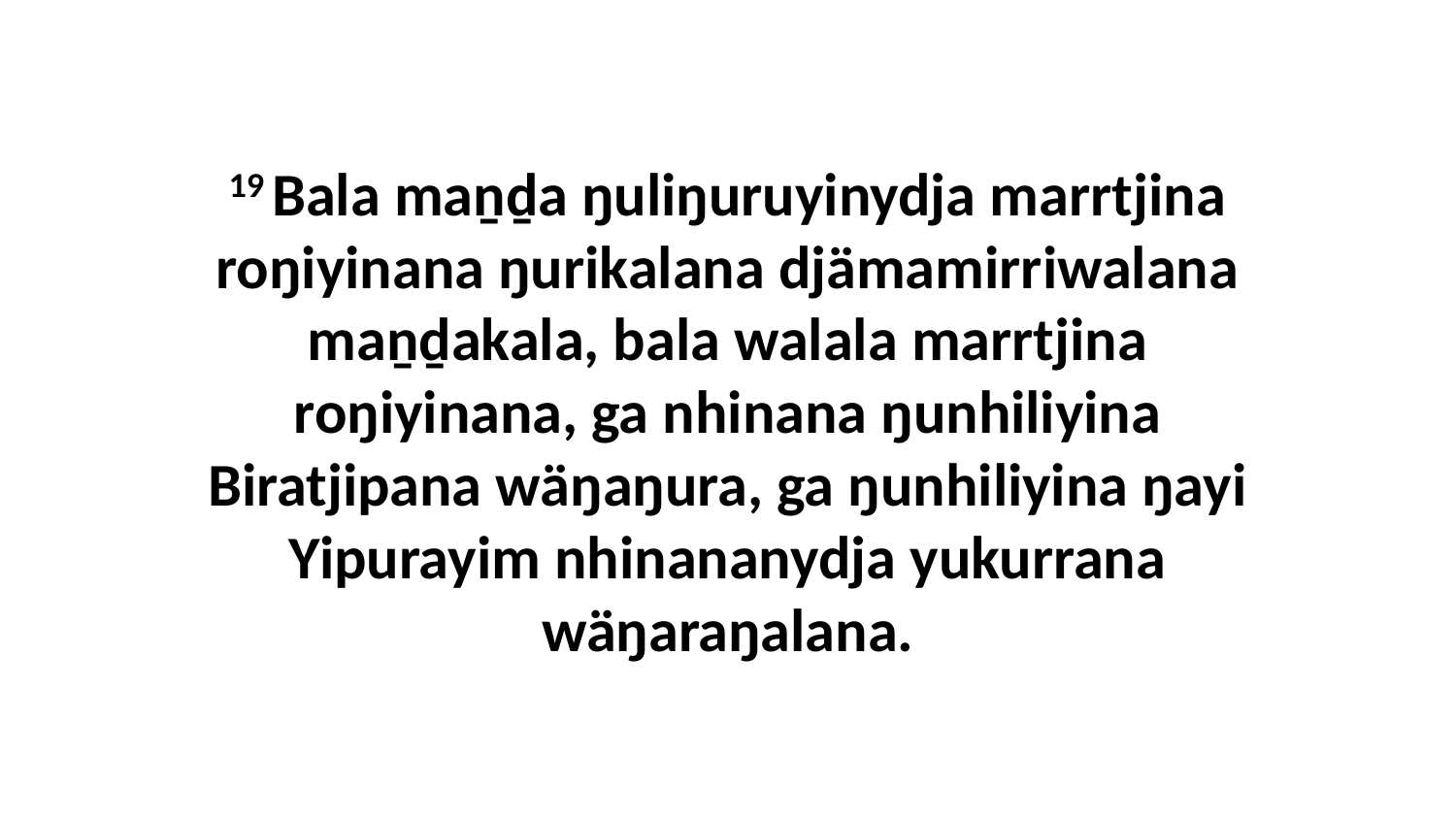

19 Bala maṉḏa ŋuliŋuruyinydja marrtjina roŋiyinana ŋurikalana djämamirriwalana maṉḏakala, bala walala marrtjina roŋiyinana, ga nhinana ŋunhiliyina Biratjipana wäŋaŋura, ga ŋunhiliyina ŋayi Yipurayim nhinananydja yukurrana wäŋaraŋalana.